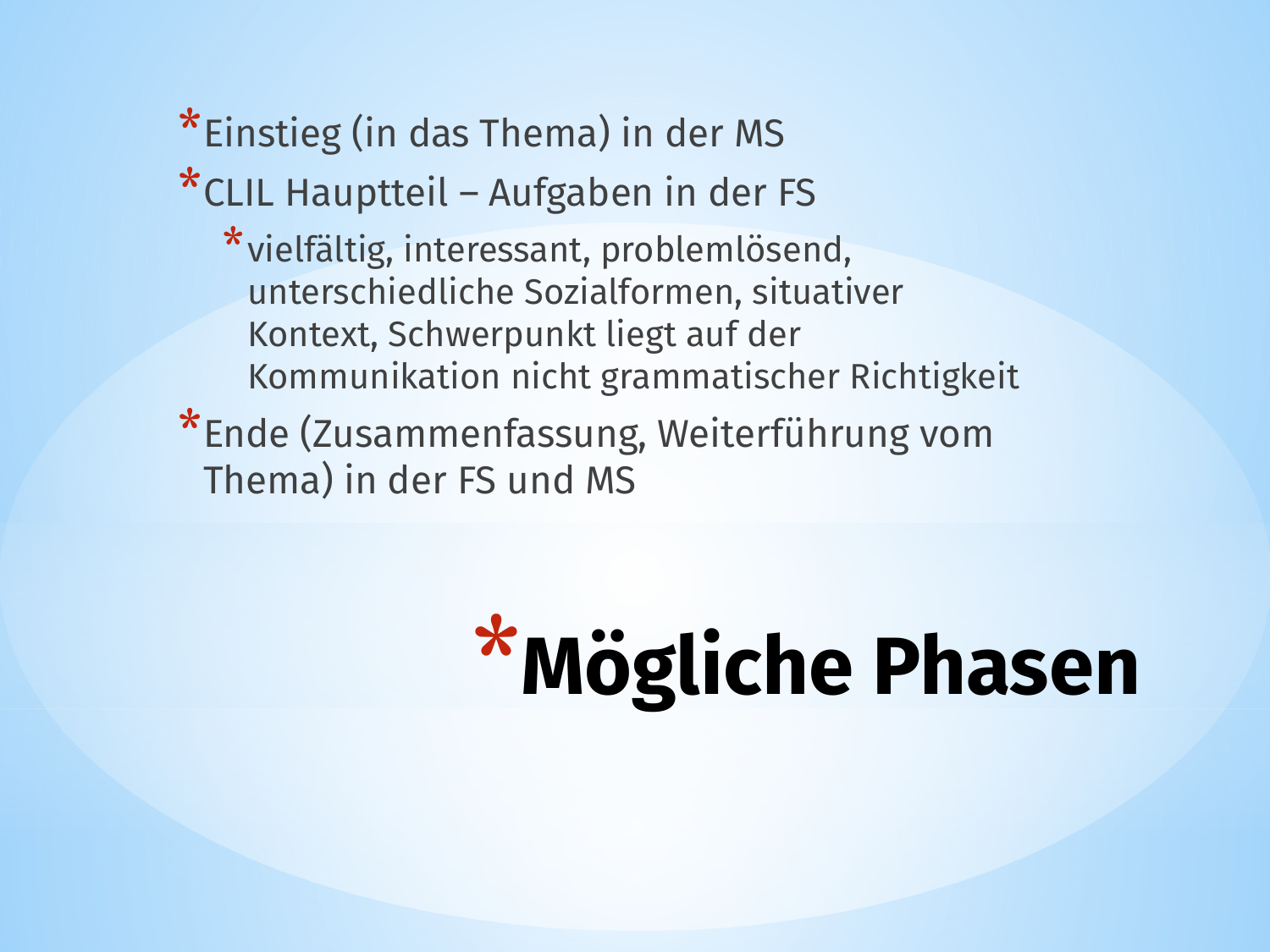

Einstieg (in das Thema) in der MS
CLIL Hauptteil – Aufgaben in der FS
vielfältig, interessant, problemlösend, unterschiedliche Sozialformen, situativer Kontext, Schwerpunkt liegt auf der Kommunikation nicht grammatischer Richtigkeit
Ende (Zusammenfassung, Weiterführung vom Thema) in der FS und MS

# Mögliche Phasen